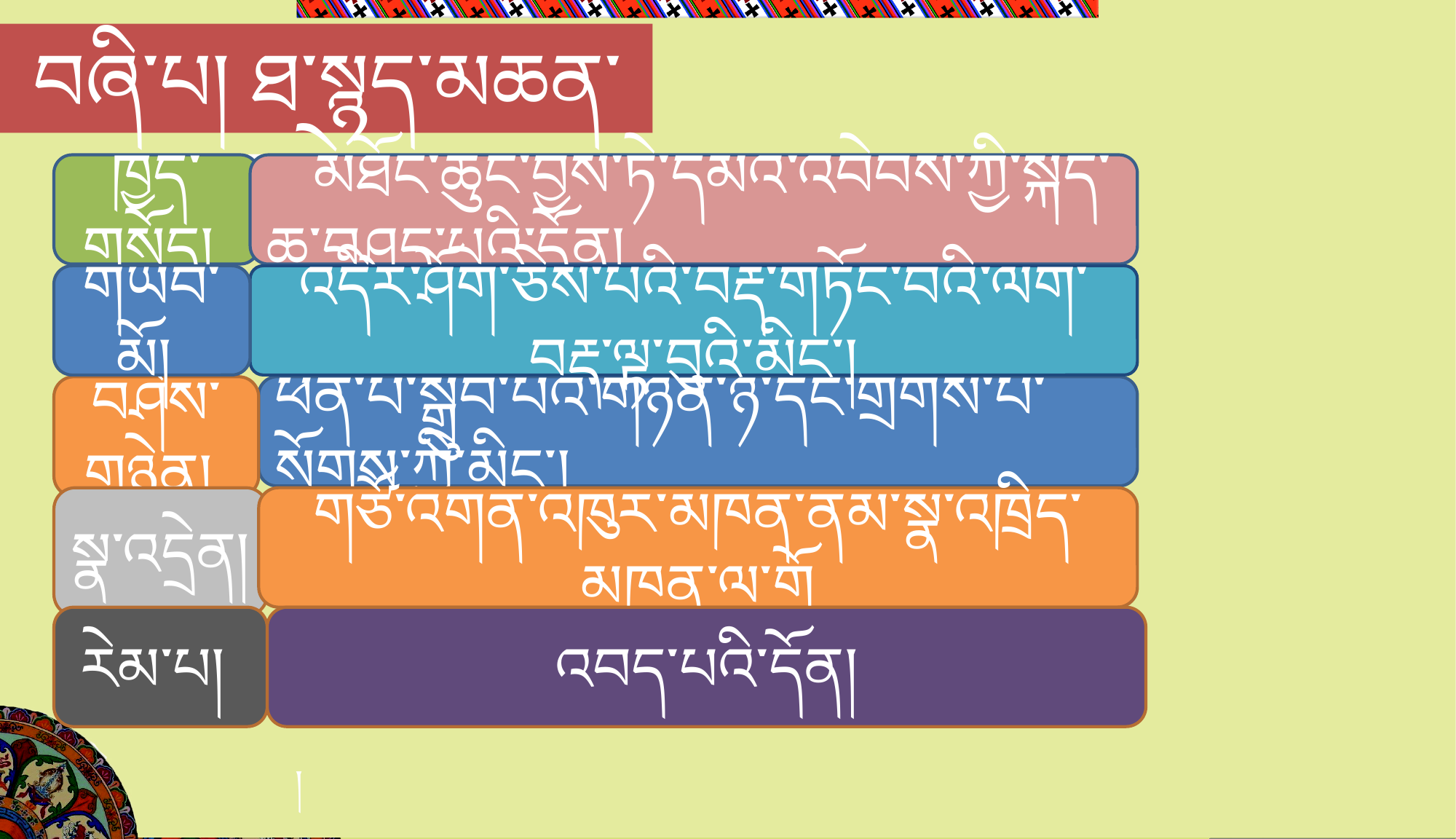

# བཞི་པ། ཐ་སྙད་མཆན་འགྲེལ།
ཁྱད་གསོད།
   མཐོང་ཆུང་བྱས་ཏེ་དམའ་འབེབས་ཀྱི་སྐད་ཆ་བཤད་པའི་དོན།
གཡབ་མོ།
འདིར་ཤོག་ཅེས་པའི་བརྡ་གཏོང་བའི་ལག་བརྡ་ལྟ་བུའི་མིང་།
བཤེས་གཉེན།
ཕན་པ་སྒྲུབ་པའི་གཉེན་ཉེ་དང་གྲོགས་པོ་སོགས་ཀྱི་མིང་།
སྣ་འདྲེན།

གཙོ་འགན་འཁུར་མཁན་ནམ་སྣ་འཁྲིད་མཁན་ལ་གོ

རེམ་པ།
འབད་པའི་དོན།
།